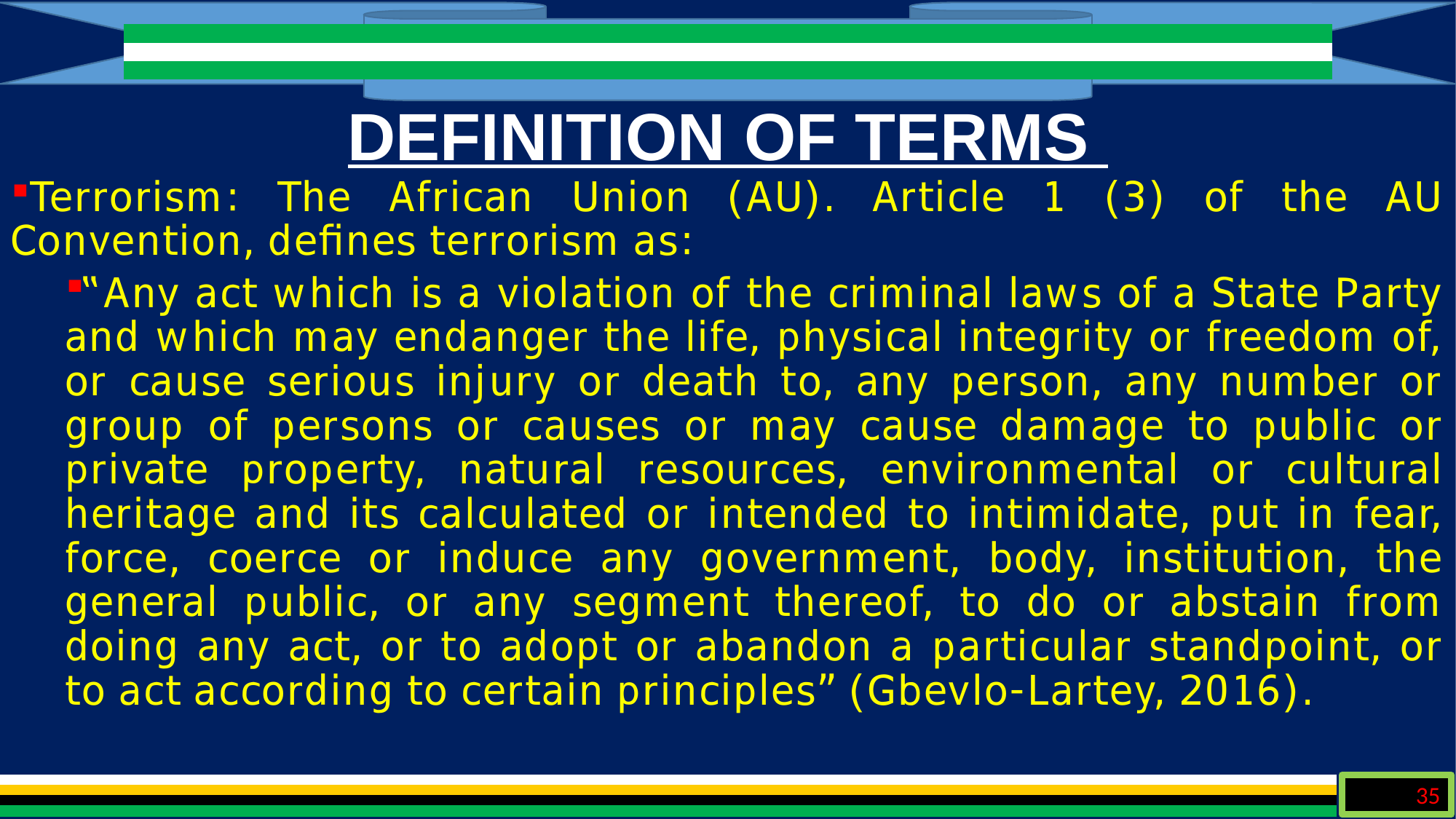

DEFINITION OF TERMS
Terrorism: The African Union (AU). Article 1 (3) of the AU Convention, defines terrorism as:
“Any act which is a violation of the criminal laws of a State Party and which may endanger the life, physical integrity or freedom of, or cause serious injury or death to, any person, any number or group of persons or causes or may cause damage to public or private property, natural resources, environmental or cultural heritage and its calculated or intended to intimidate, put in fear, force, coerce or induce any government, body, institution, the general public, or any segment thereof, to do or abstain from doing any act, or to adopt or abandon a particular standpoint, or to act according to certain principles” (Gbevlo-Lartey, 2016).

35